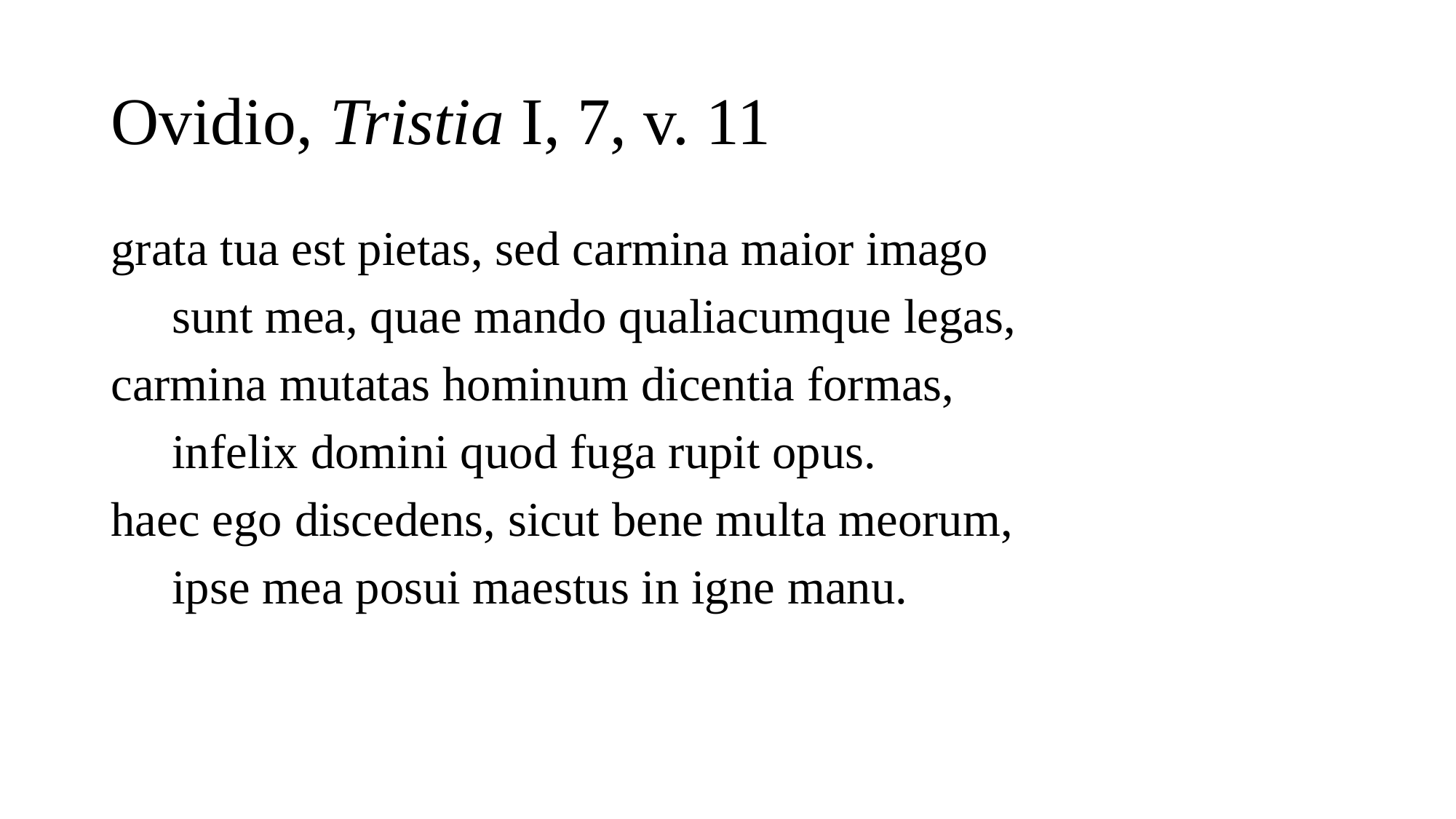

# Ovidio, Tristia I, 7, v. 11
grata tua est pietas, sed carmina maior imago
     sunt mea, quae mando qualiacumque legas,
carmina mutatas hominum dicentia formas,
     infelix domini quod fuga rupit opus.
haec ego discedens, sicut bene multa meorum,
     ipse mea posui maestus in igne manu.